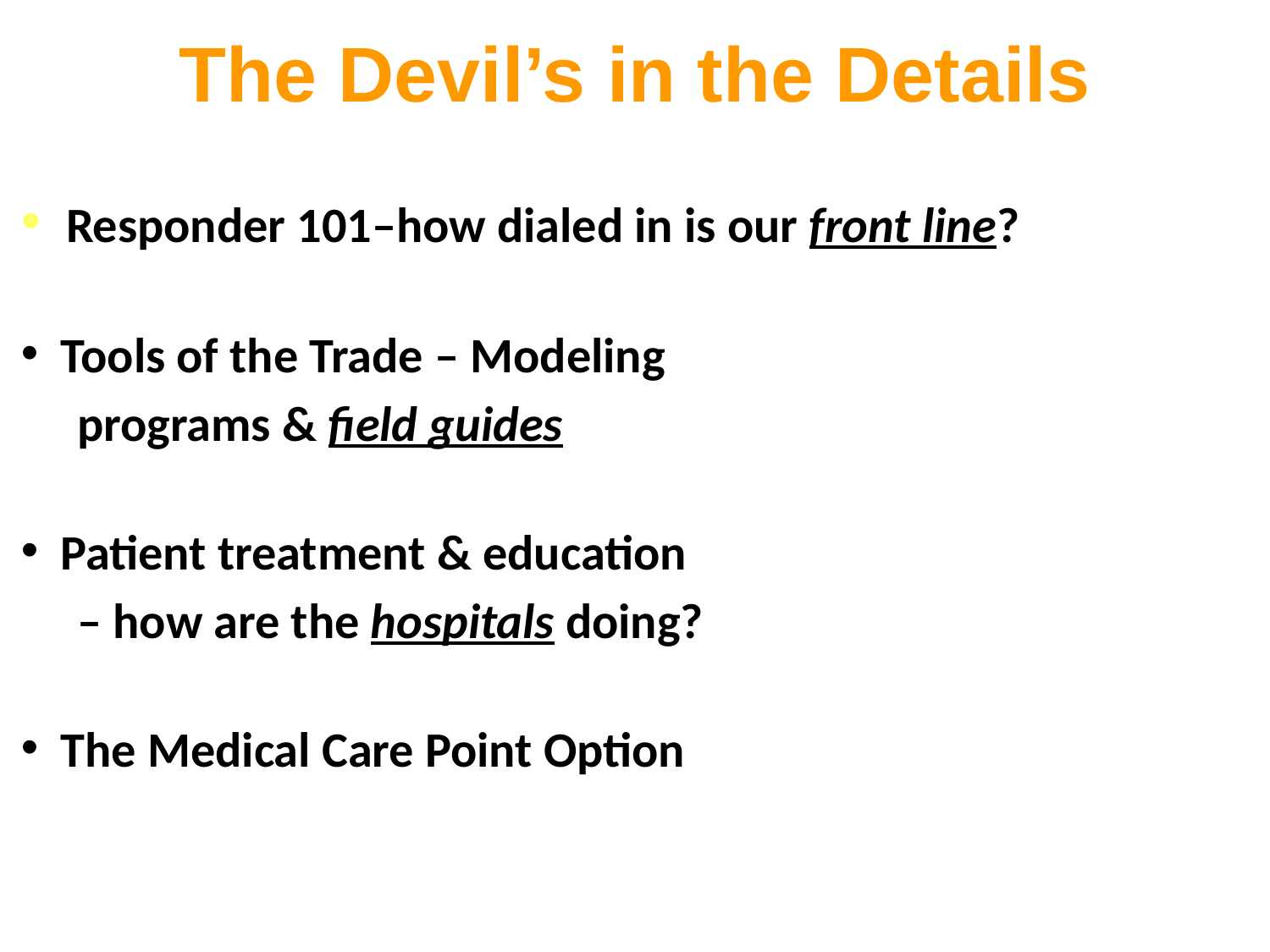

The Devil’s in the Details

  Responder 101–how dialed in is our front line?

  Tools of the Trade – Modeling
     programs & field guides

  Patient treatment & education
     – how are the hospitals doing?

  The Medical Care Point Option